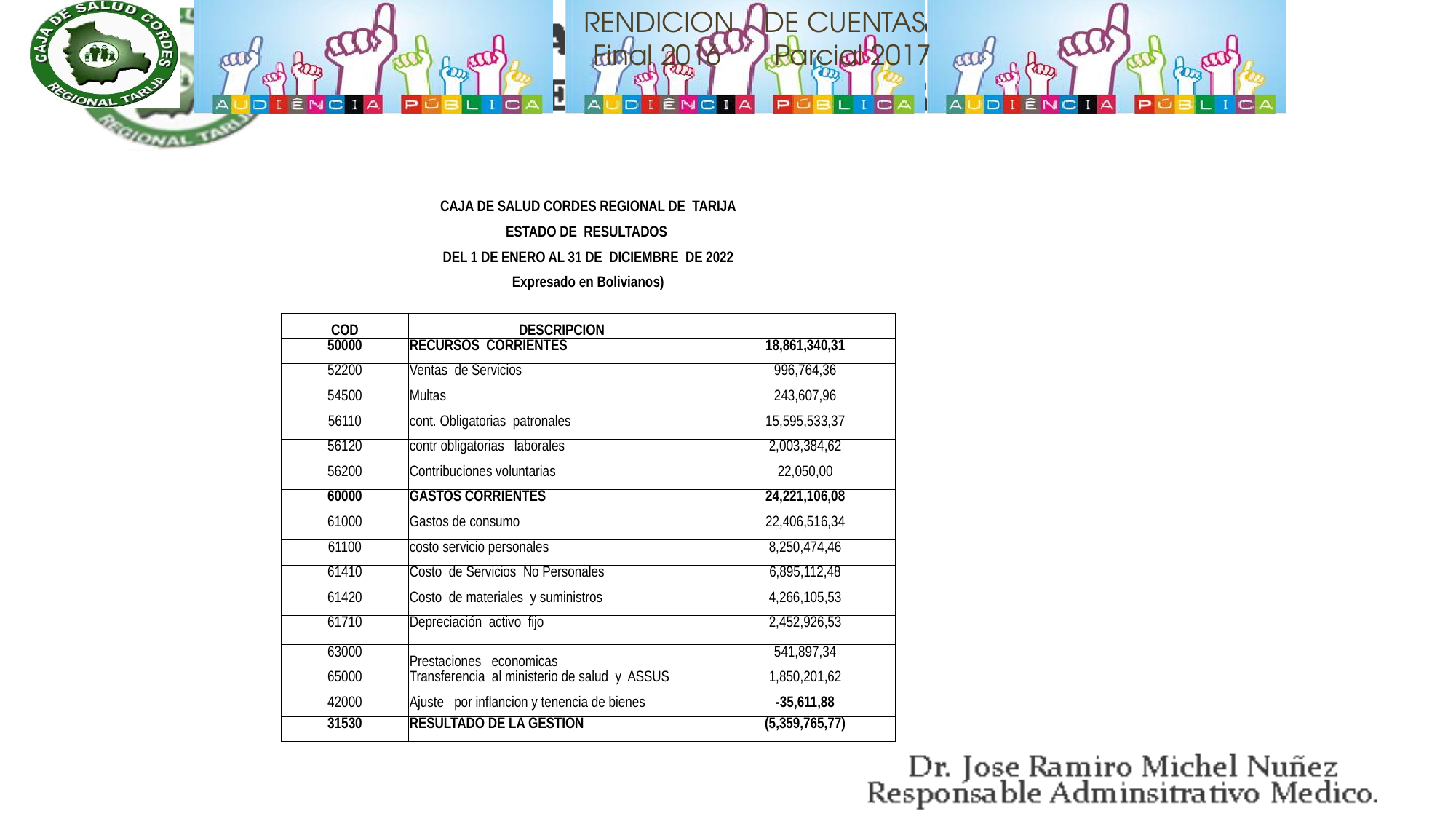

| CAJA DE SALUD CORDES REGIONAL DE TARIJA |  |  |
| --- | --- | --- |
| ESTADO DE RESULTADOS |  |  |
| DEL 1 DE ENERO AL 31 DE DICIEMBRE DE 2022 |  |  |
| Expresado en Bolivianos) |  |  |
|  |  |  |
| COD | DESCRIPCION |  |
| 50000 | RECURSOS CORRIENTES | 18,861,340,31 |
| 52200 | Ventas de Servicios | 996,764,36 |
| 54500 | Multas | 243,607,96 |
| 56110 | cont. Obligatorias patronales | 15,595,533,37 |
| 56120 | contr obligatorias laborales | 2,003,384,62 |
| 56200 | Contribuciones voluntarias | 22,050,00 |
| 60000 | GASTOS CORRIENTES | 24,221,106,08 |
| 61000 | Gastos de consumo | 22,406,516,34 |
| 61100 | costo servicio personales | 8,250,474,46 |
| 61410 | Costo de Servicios No Personales | 6,895,112,48 |
| 61420 | Costo de materiales y suministros | 4,266,105,53 |
| 61710 | Depreciación activo fijo | 2,452,926,53 |
| 63000 | Prestaciones economicas | 541,897,34 |
| 65000 | Transferencia al ministerio de salud y ASSUS | 1,850,201,62 |
| 42000 | Ajuste por inflancion y tenencia de bienes | -35,611,88 |
| 31530 | RESULTADO DE LA GESTION | (5,359,765,77) |